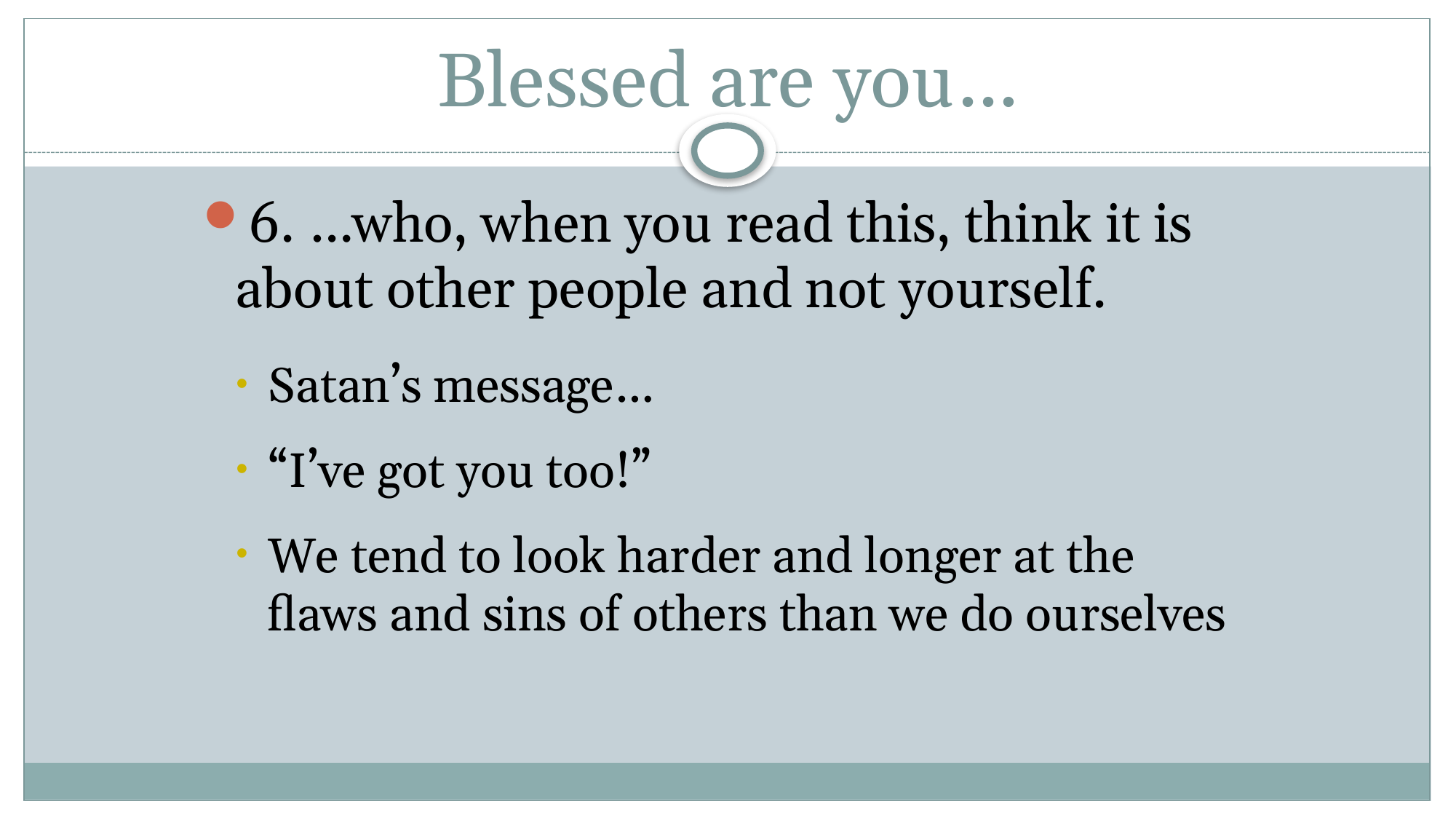

# Blessed are you…
6. …who, when you read this, think it is about other people and not yourself.

Satan’s message…

“I’ve got you too!”

We tend to look harder and longer at the flaws and sins of others than we do ourselves